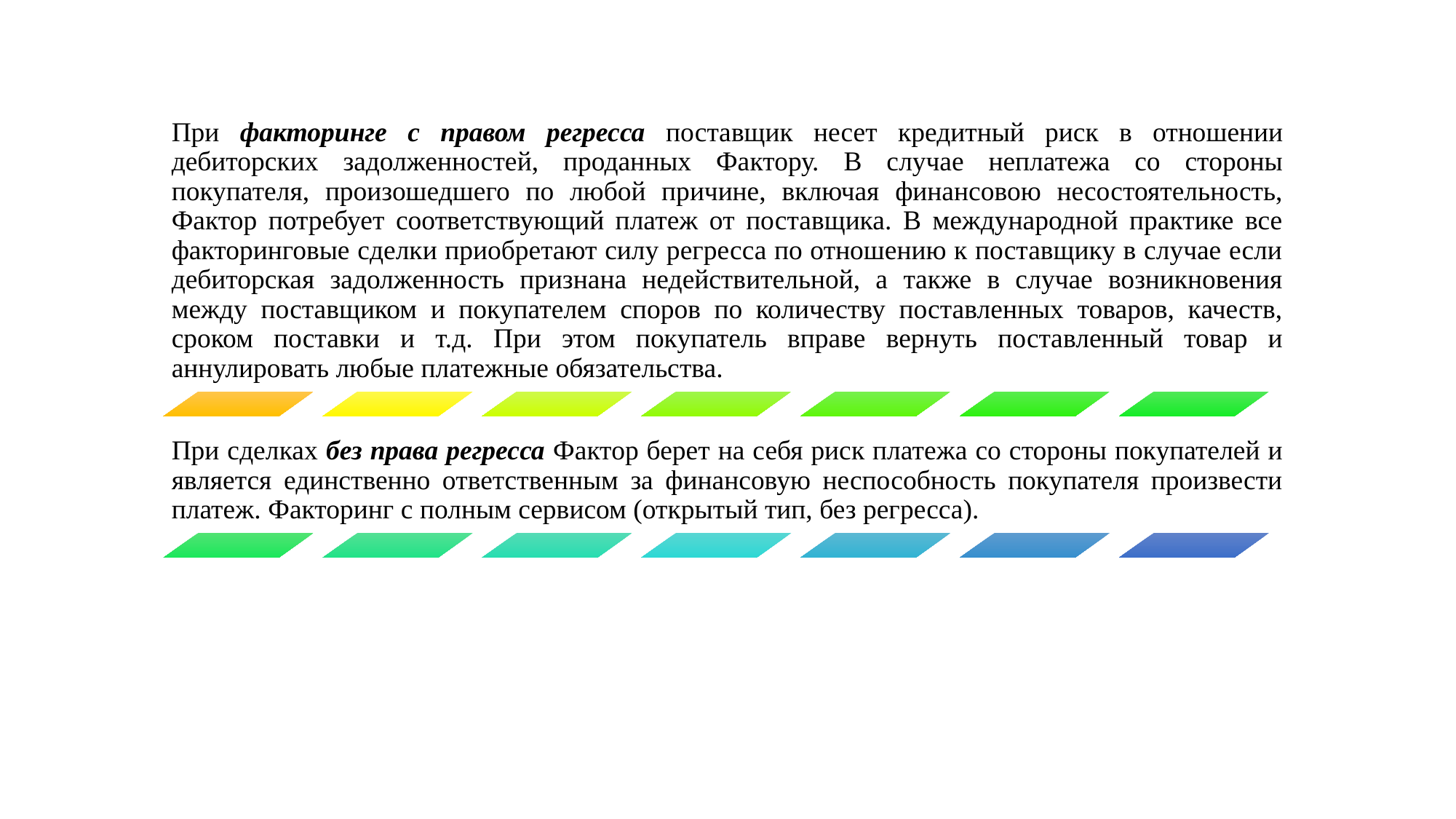

При факторинге с правом регресса поставщик несет кредитный риск в отношении дебиторских задолженностей, проданных Фактору. В случае неплатежа со стороны покупателя, произошедшего по любой причине, включая финансовою несостоятельность, Фактор потребует соответствующий платеж от поставщика. В международной практике все факторинговые сделки приобретают силу регресса по отношению к поставщику в случае если дебиторская задолженность признана недействительной, а также в случае возникновения между поставщиком и покупателем споров по количеству поставленных товаров, качеств, сроком поставки и т.д. При этом покупатель вправе вернуть поставленный товар и аннулировать любые платежные обязательства.
При сделках без права регресса Фактор берет на себя риск платежа со стороны покупателей и является единственно ответственным за финансовую неспособность покупателя произвести платеж. Факторинг с полным сервисом (открытый тип, без регресса).